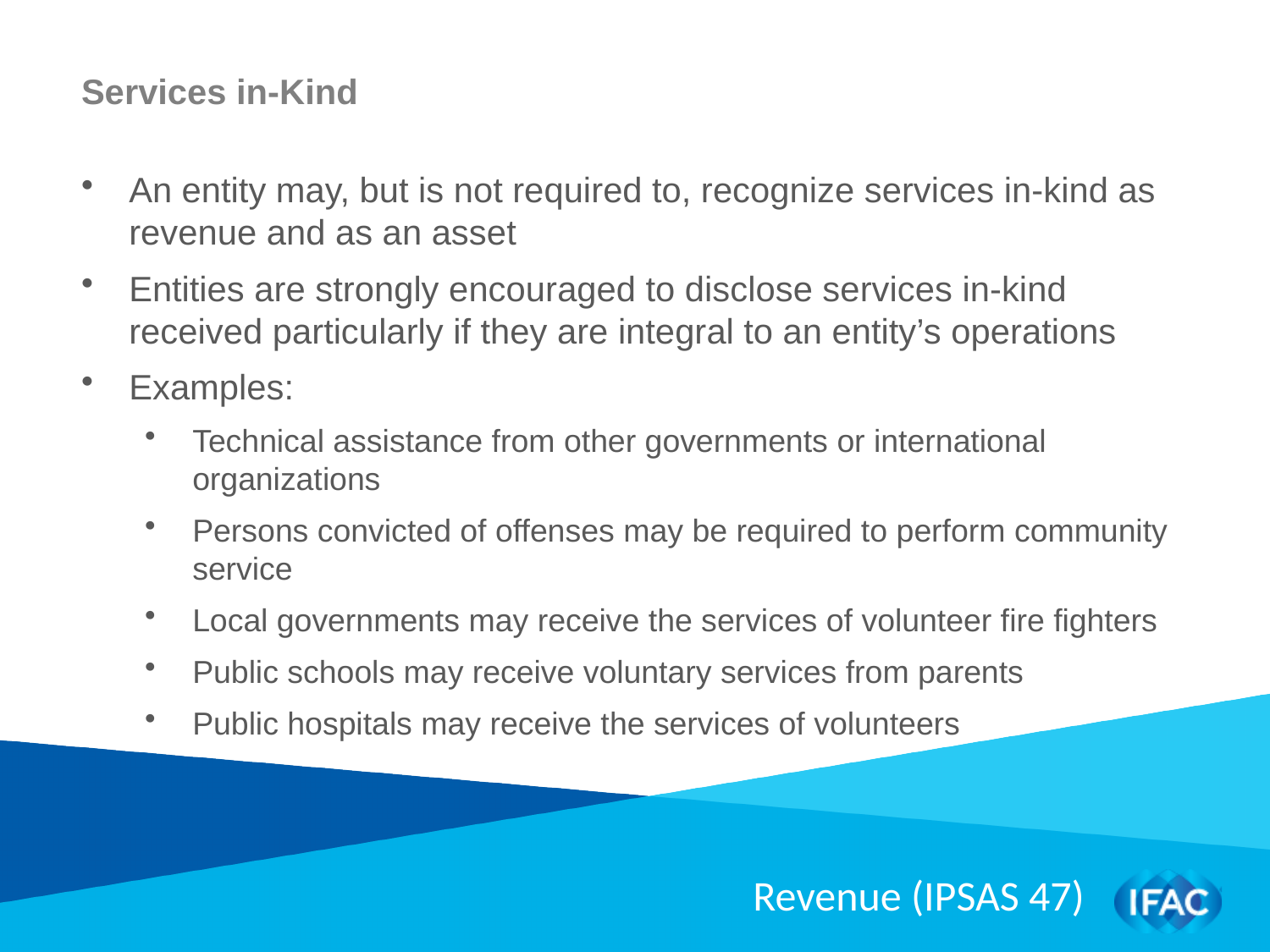

Services in-Kind

An entity may, but is not required to, recognize services in-kind as revenue and as an asset
Entities are strongly encouraged to disclose services in-kind received particularly if they are integral to an entity’s operations
Examples:
Technical assistance from other governments or international organizations
Persons convicted of offenses may be required to perform community service
Local governments may receive the services of volunteer fire fighters
Public schools may receive voluntary services from parents
Public hospitals may receive the services of volunteers

Revenue (IPSAS 47)